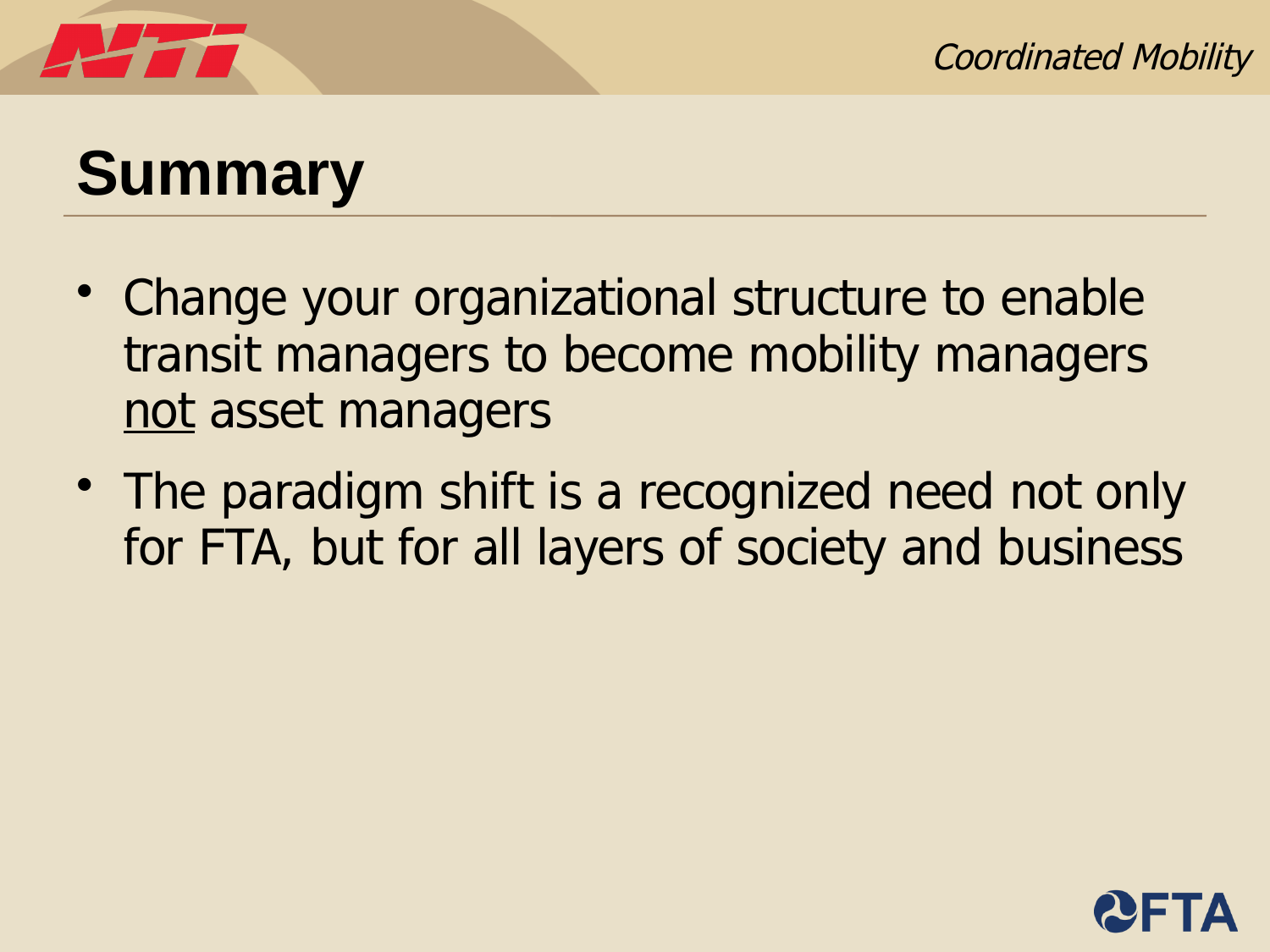

# Summary
Change your organizational structure to enable transit managers to become mobility managers not asset managers
The paradigm shift is a recognized need not only for FTA, but for all layers of society and business